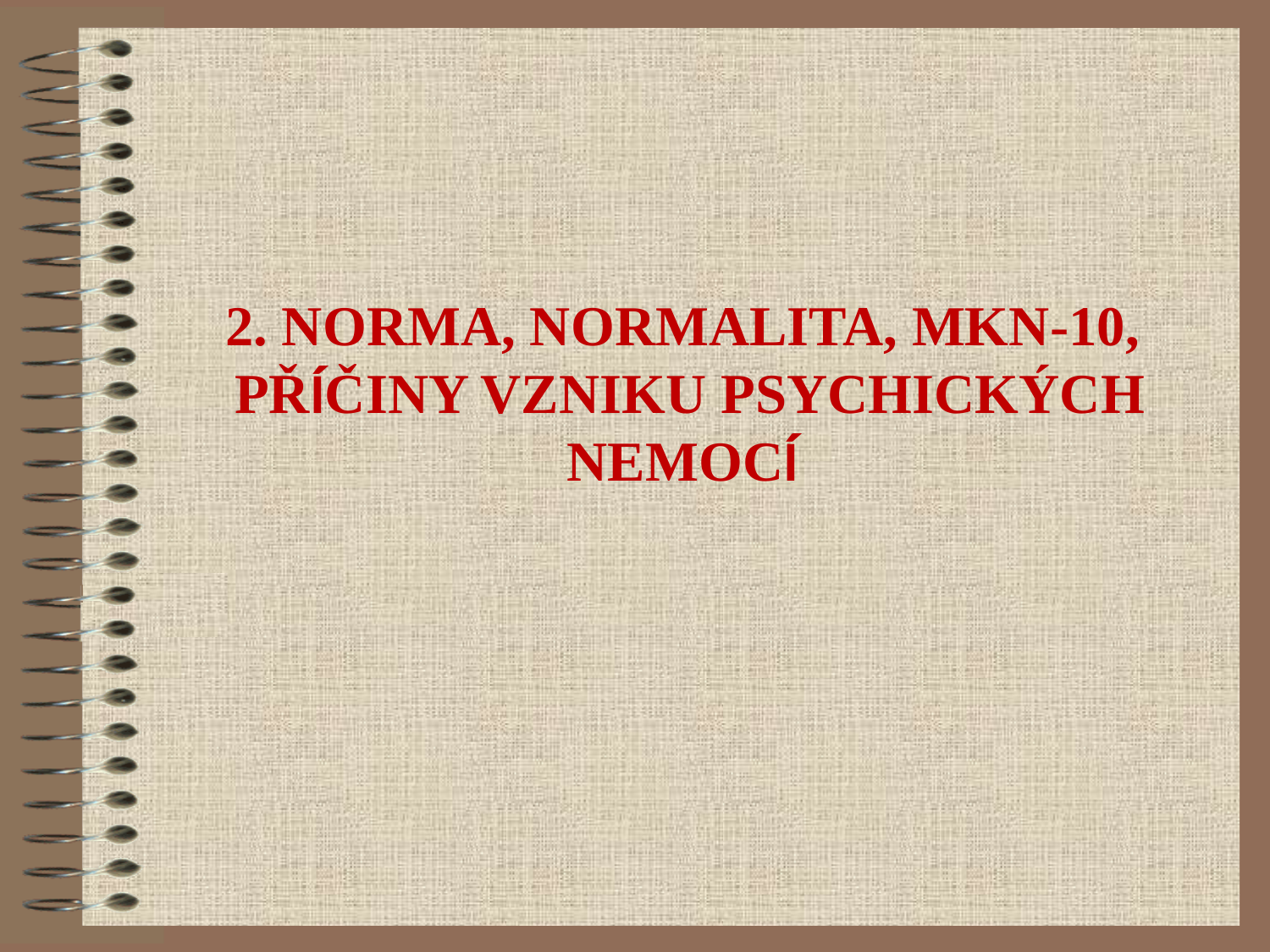

2. NORMA, NORMALITA, MKN-10,
PŘÍČINY VZNIKU PSYCHICKÝCH NEMOCÍ
#